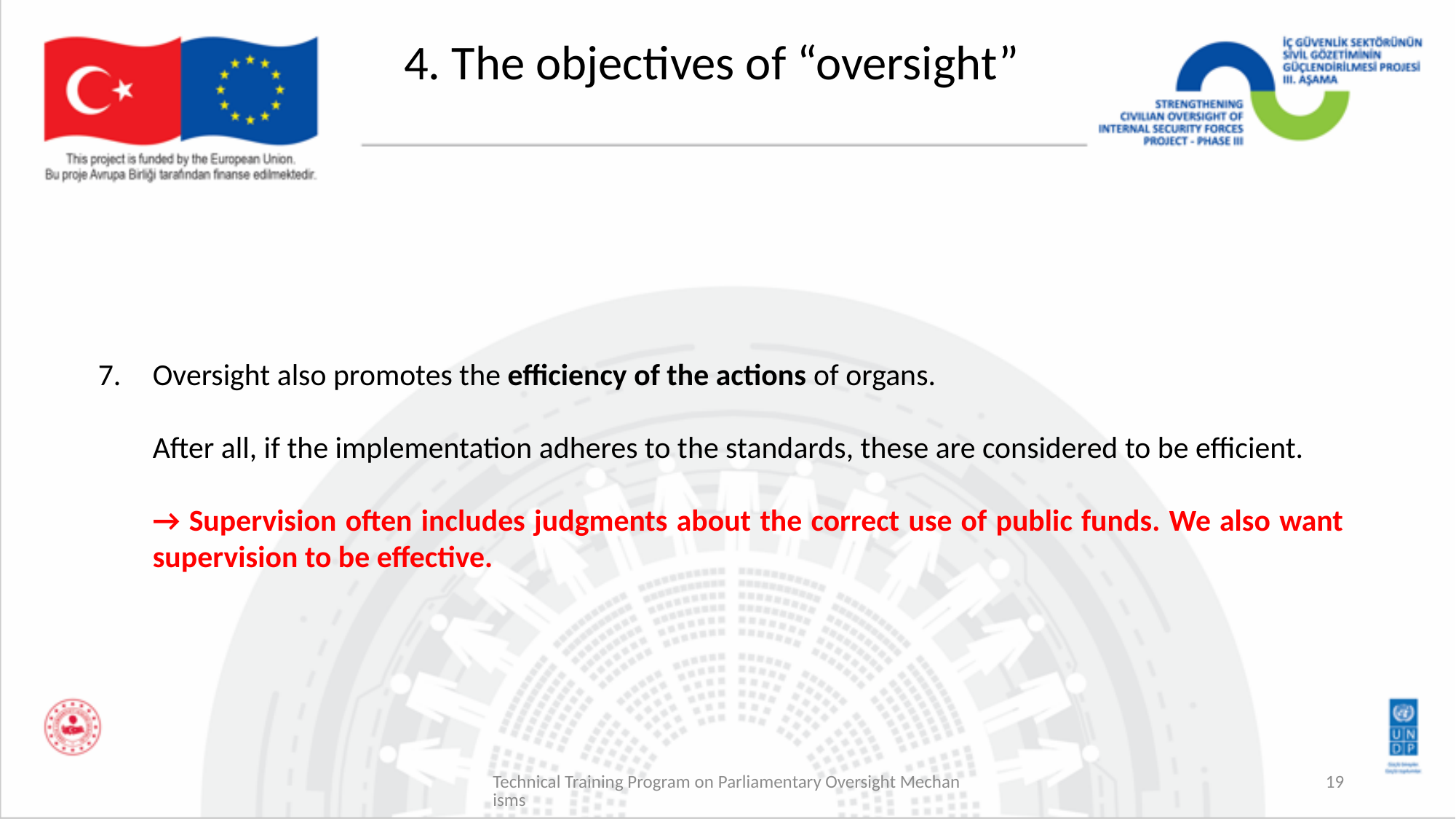

# 4. The objectives of “oversight”
Oversight also promotes the efficiency of the actions of organs.

After all, if the implementation adheres to the standards, these are considered to be efficient.

→ Supervision often includes judgments about the correct use of public funds. We also want supervision to be effective.

Technical Training Program on Parliamentary Oversight Mechanisms
19